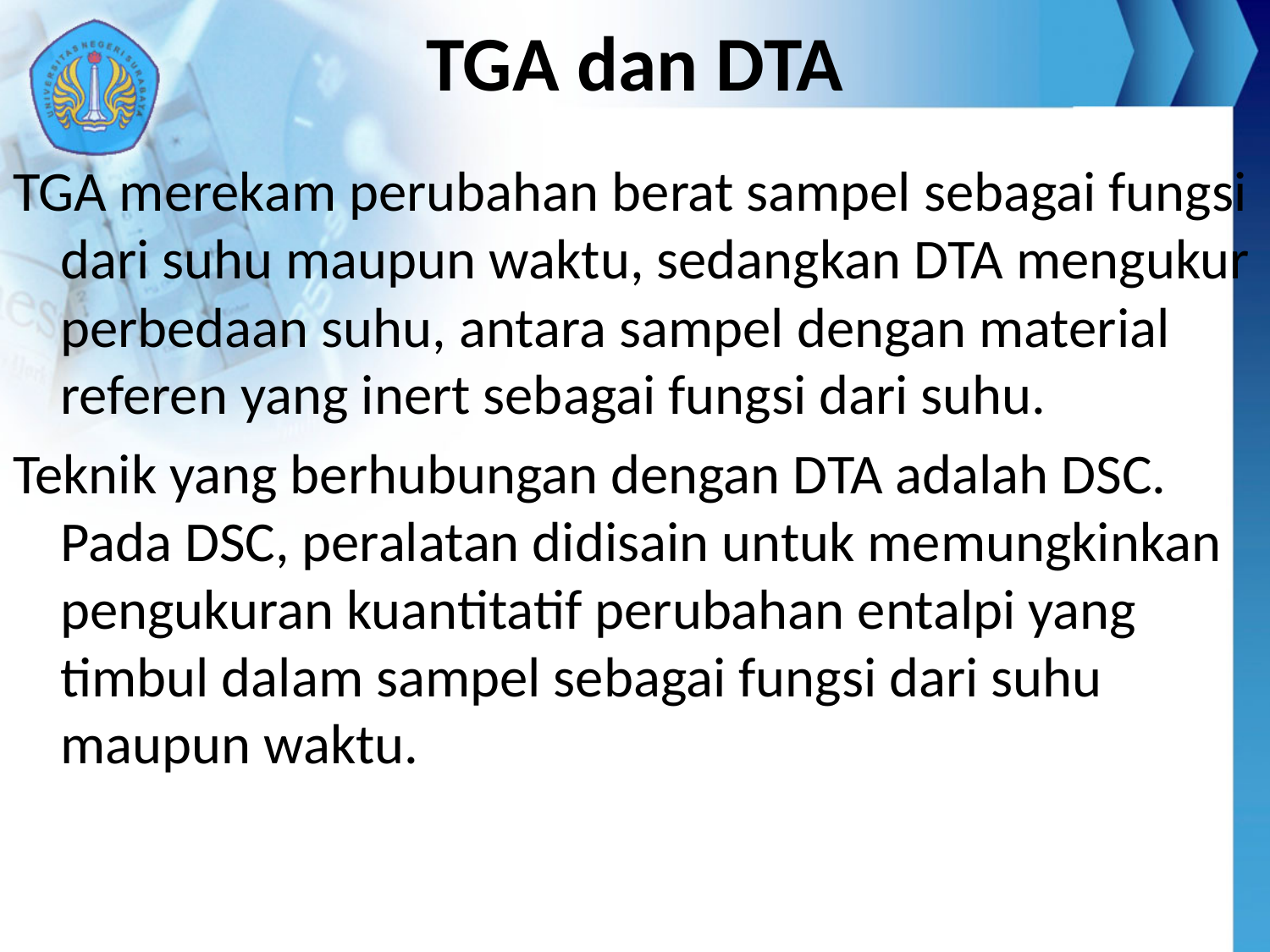

# TGA dan DTA
TGA merekam perubahan berat sampel sebagai fungsi dari suhu maupun waktu, sedangkan DTA mengukur perbedaan suhu, antara sampel dengan material referen yang inert sebagai fungsi dari suhu.
Teknik yang berhubungan dengan DTA adalah DSC. Pada DSC, peralatan didisain untuk memungkinkan pengukuran kuantitatif perubahan entalpi yang timbul dalam sampel sebagai fungsi dari suhu maupun waktu.